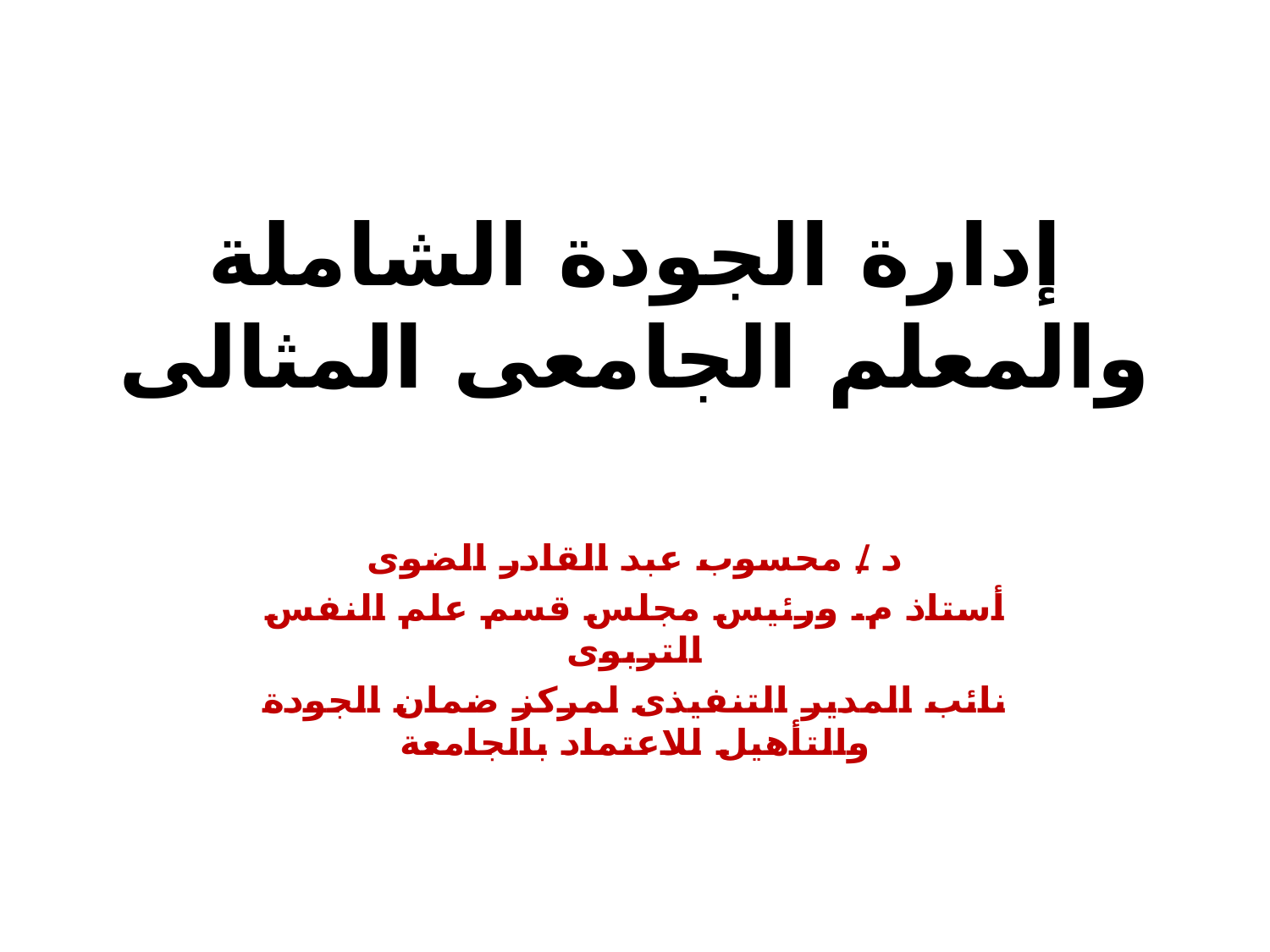

# إدارة الجودة الشاملة والمعلم الجامعى المثالى
د / محسوب عبد القادر الضوى
أستاذ م. ورئيس مجلس قسم علم النفس التربوى
نائب المدير التنفيذى لمركز ضمان الجودة والتأهيل للاعتماد بالجامعة